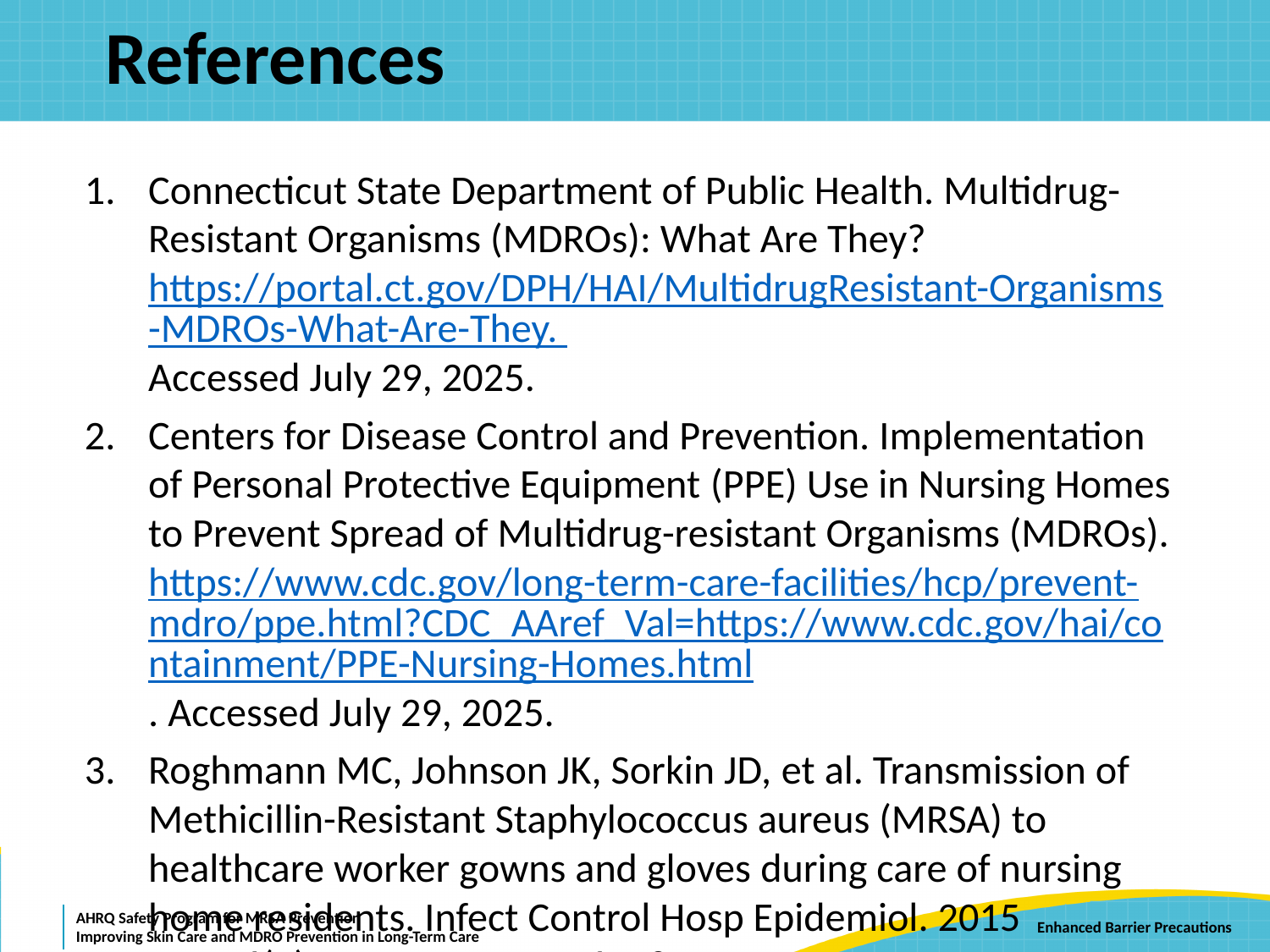

# References
Connecticut State Department of Public Health. Multidrug-Resistant Organisms (MDROs): What Are They? https://portal.ct.gov/DPH/HAI/MultidrugResistant-Organisms-MDROs-What-Are-They. Accessed July 29, 2025.
Centers for Disease Control and Prevention. Implementation of Personal Protective Equipment (PPE) Use in Nursing Homes to Prevent Spread of Multidrug-resistant Organisms (MDROs). https://www.cdc.gov/long-term-care-facilities/hcp/prevent-mdro/ppe.html?CDC_AAref_Val=https://www.cdc.gov/hai/containment/PPE-Nursing-Homes.html. Accessed July 29, 2025. ​
Roghmann MC, Johnson JK, Sorkin JD, et al. Transmission of Methicillin-Resistant Staphylococcus aureus (MRSA) to healthcare worker gowns and gloves during care of nursing home residents. Infect Control Hosp Epidemiol. 2015 Sep;36(9):1050-7. PMID: 26008727. ​
27